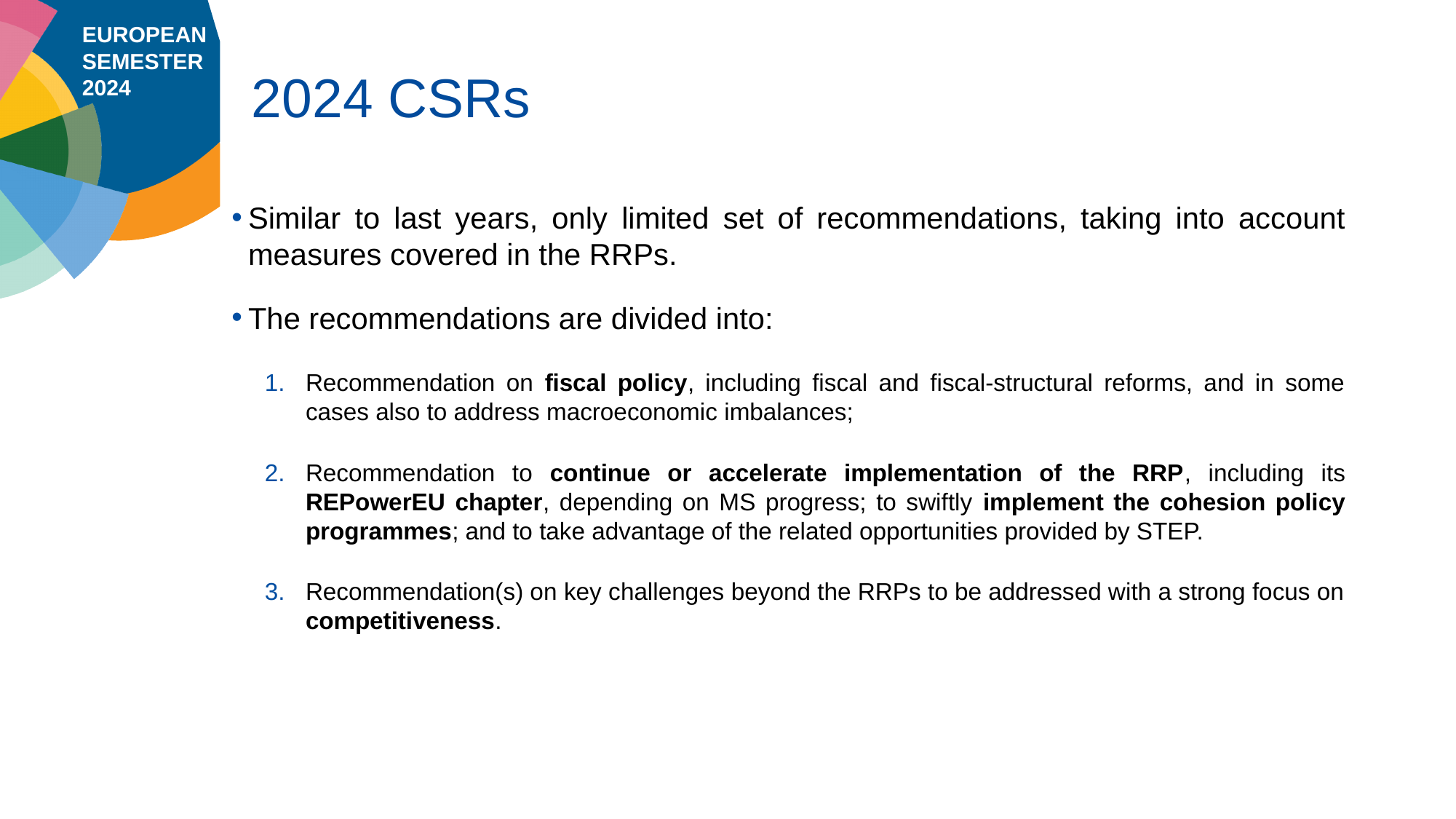

# 2024 CSRs
Similar to last years, only limited set of recommendations, taking into account measures covered in the RRPs.
The recommendations are divided into:
Recommendation on fiscal policy, including fiscal and fiscal-structural reforms, and in some cases also to address macroeconomic imbalances;
Recommendation to continue or accelerate implementation of the RRP, including its REPowerEU chapter, depending on MS progress; to swiftly implement the cohesion policy programmes; and to take advantage of the related opportunities provided by STEP.
Recommendation(s) on key challenges beyond the RRPs to be addressed with a strong focus on competitiveness.